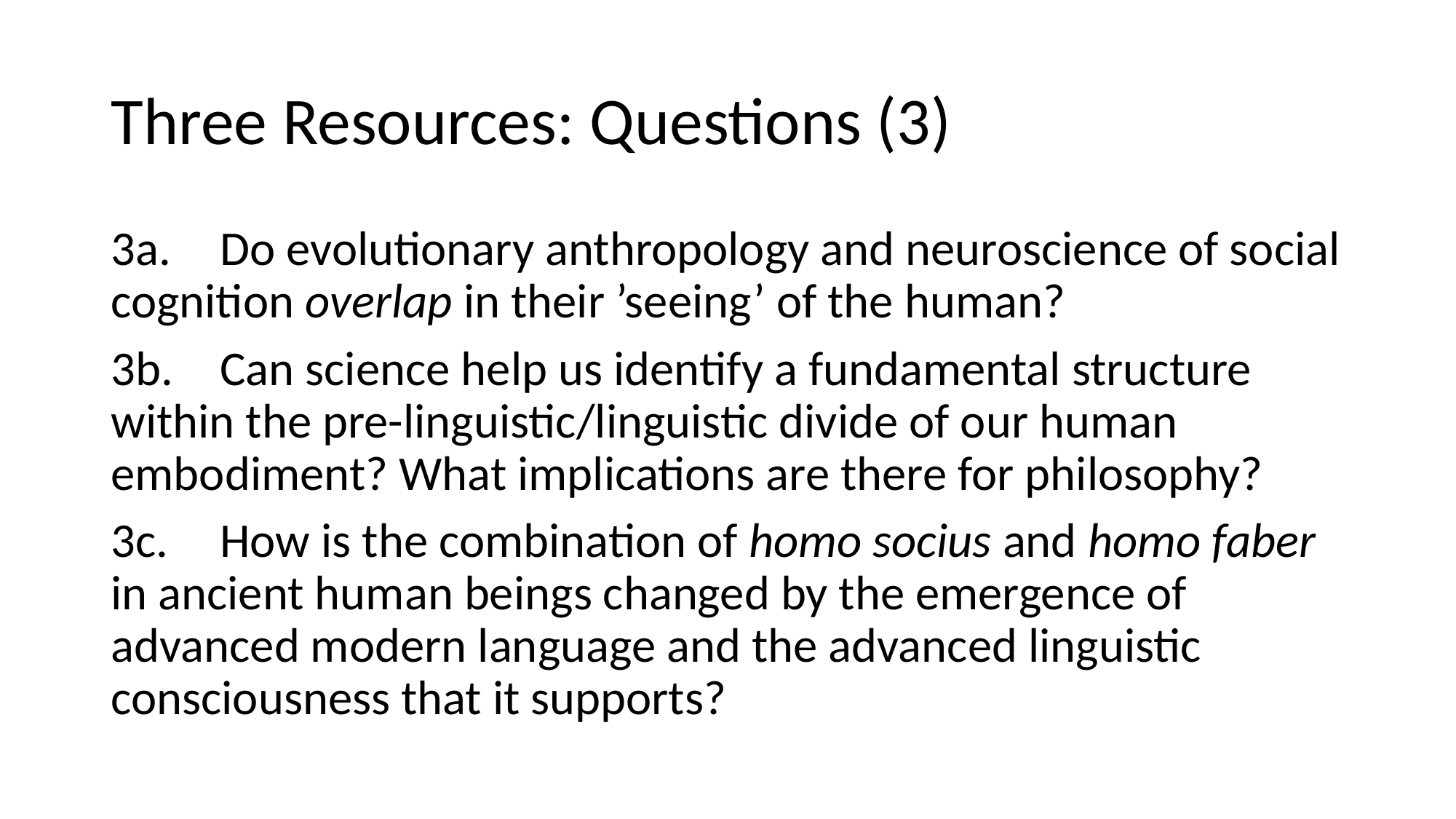

# Three Resources: Questions (3)
3a.	Do evolutionary anthropology and neuroscience of social cognition overlap in their ’seeing’ of the human?
3b.	Can science help us identify a fundamental structure within the pre-linguistic/linguistic divide of our human embodiment? What implications are there for philosophy?
3c.	How is the combination of homo socius and homo faber in ancient human beings changed by the emergence of advanced modern language and the advanced linguistic consciousness that it supports?